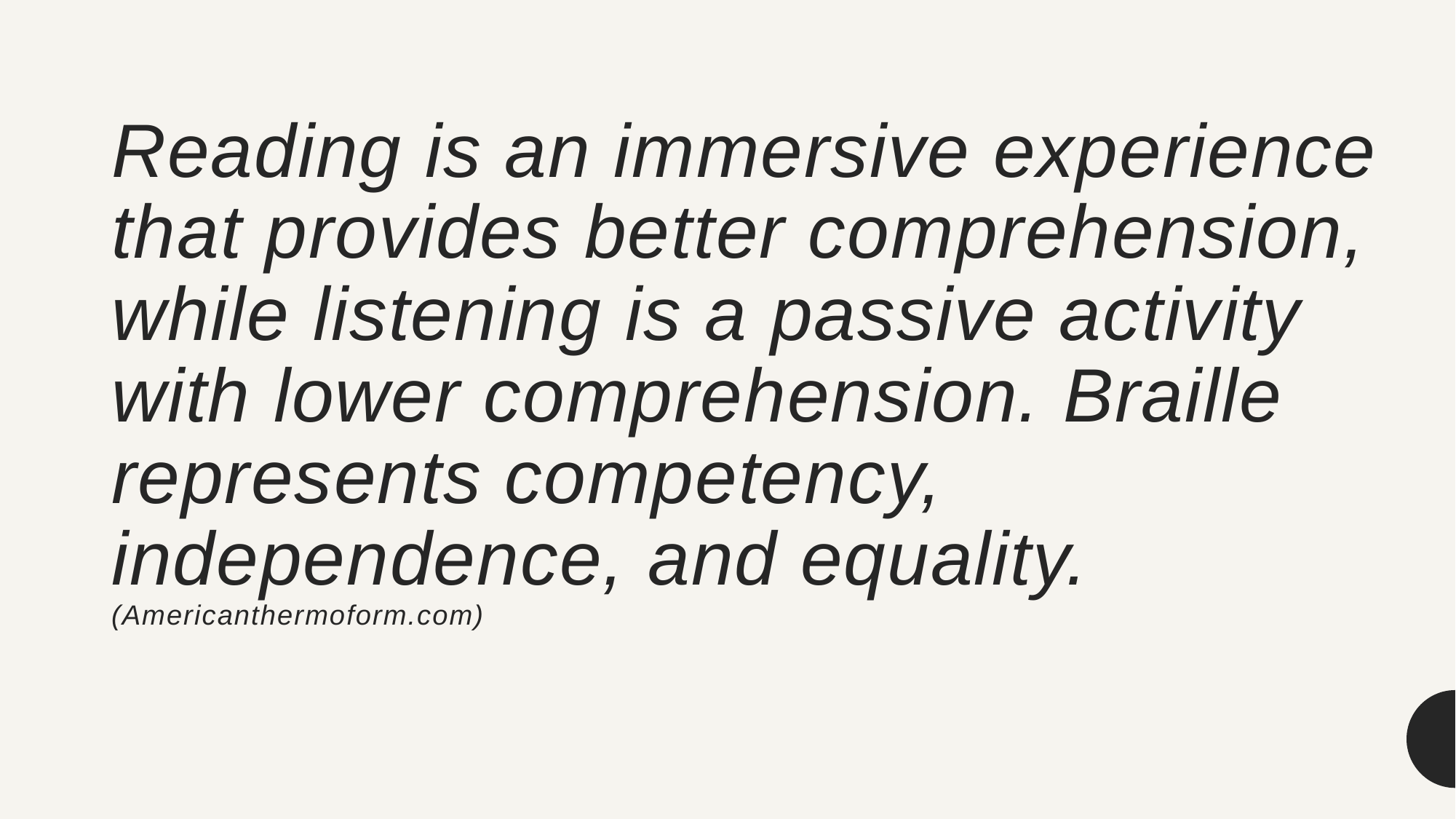

# Reading is an immersive experience that provides better comprehension, while listening is a passive activity with lower comprehension. Braille represents competency, independence, and equality. (Americanthermoform.com)